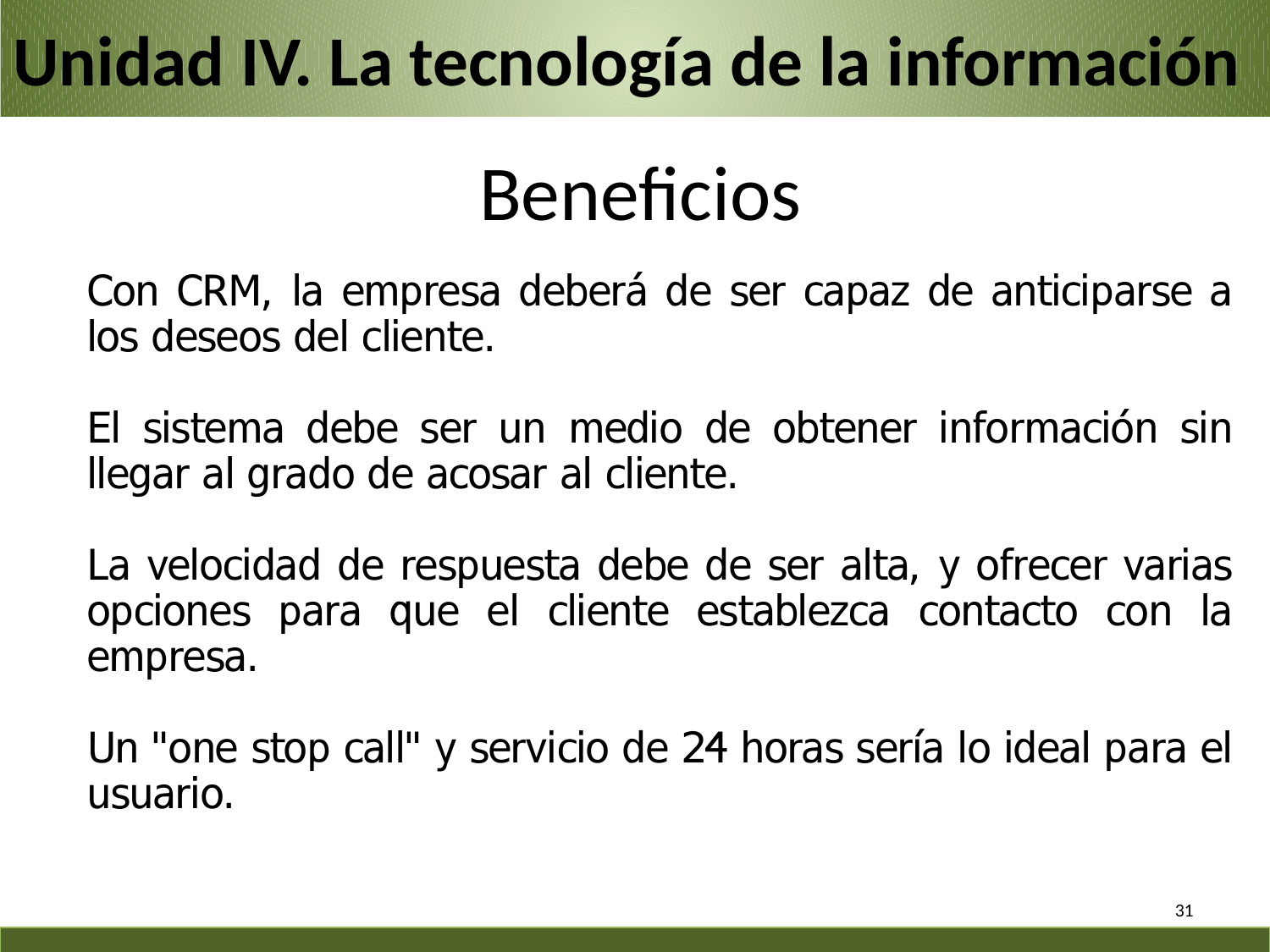

Unidad IV. La tecnología de la información
Beneficios
Con CRM, la empresa deberá de ser capaz de anticiparse a los deseos del cliente.

El sistema debe ser un medio de obtener información sin llegar al grado de acosar al cliente.

La velocidad de respuesta debe de ser alta, y ofrecer varias opciones para que el cliente establezca contacto con la empresa.

Un "one stop call" y servicio de 24 horas sería lo ideal para el usuario.

31

31